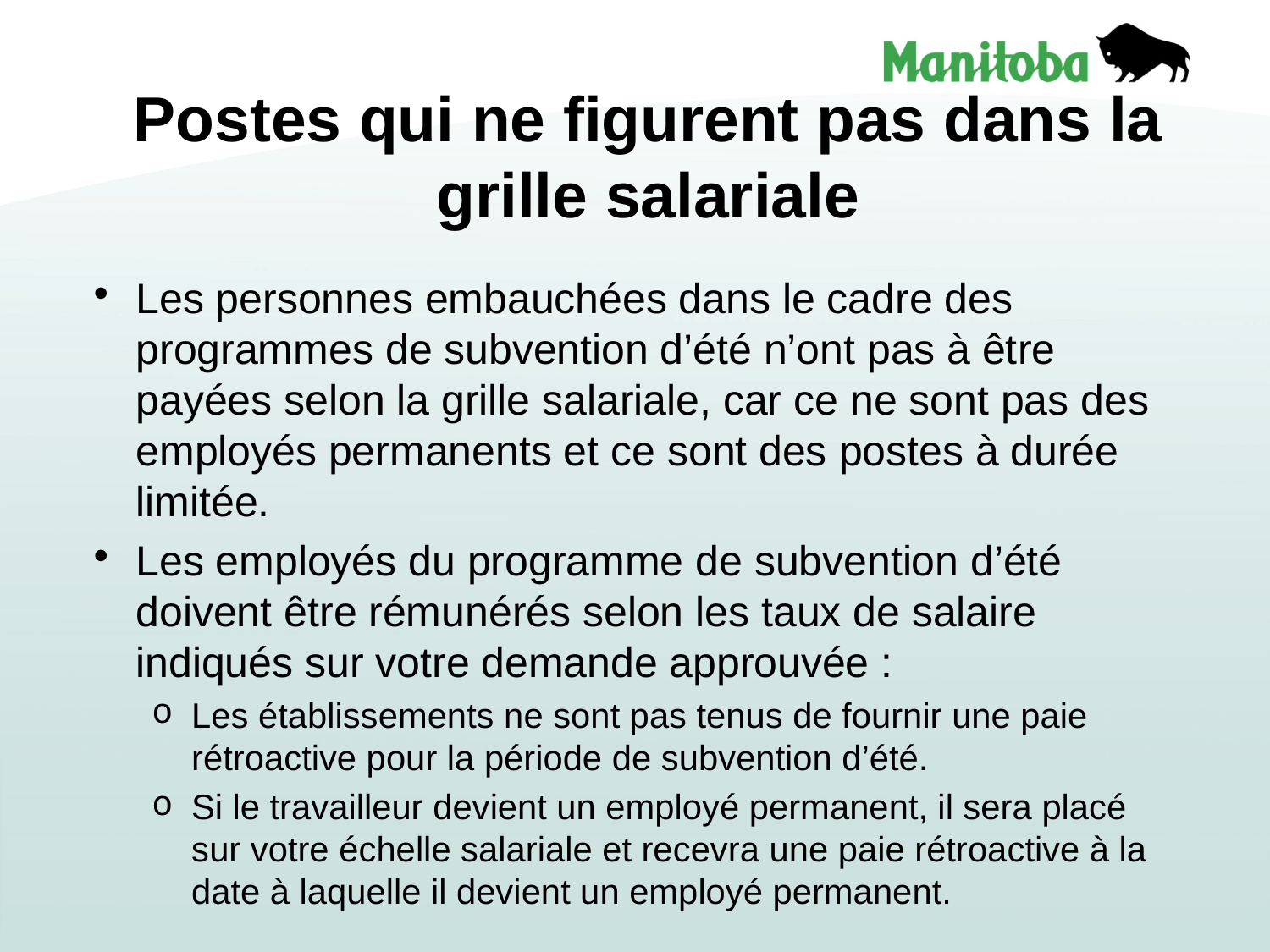

# Postes qui ne figurent pas dans la grille salariale
Les personnes embauchées dans le cadre des programmes de subvention d’été n’ont pas à être payées selon la grille salariale, car ce ne sont pas des employés permanents et ce sont des postes à durée limitée.
Les employés du programme de subvention d’été doivent être rémunérés selon les taux de salaire indiqués sur votre demande approuvée :
Les établissements ne sont pas tenus de fournir une paie rétroactive pour la période de subvention d’été.
Si le travailleur devient un employé permanent, il sera placé sur votre échelle salariale et recevra une paie rétroactive à la date à laquelle il devient un employé permanent.